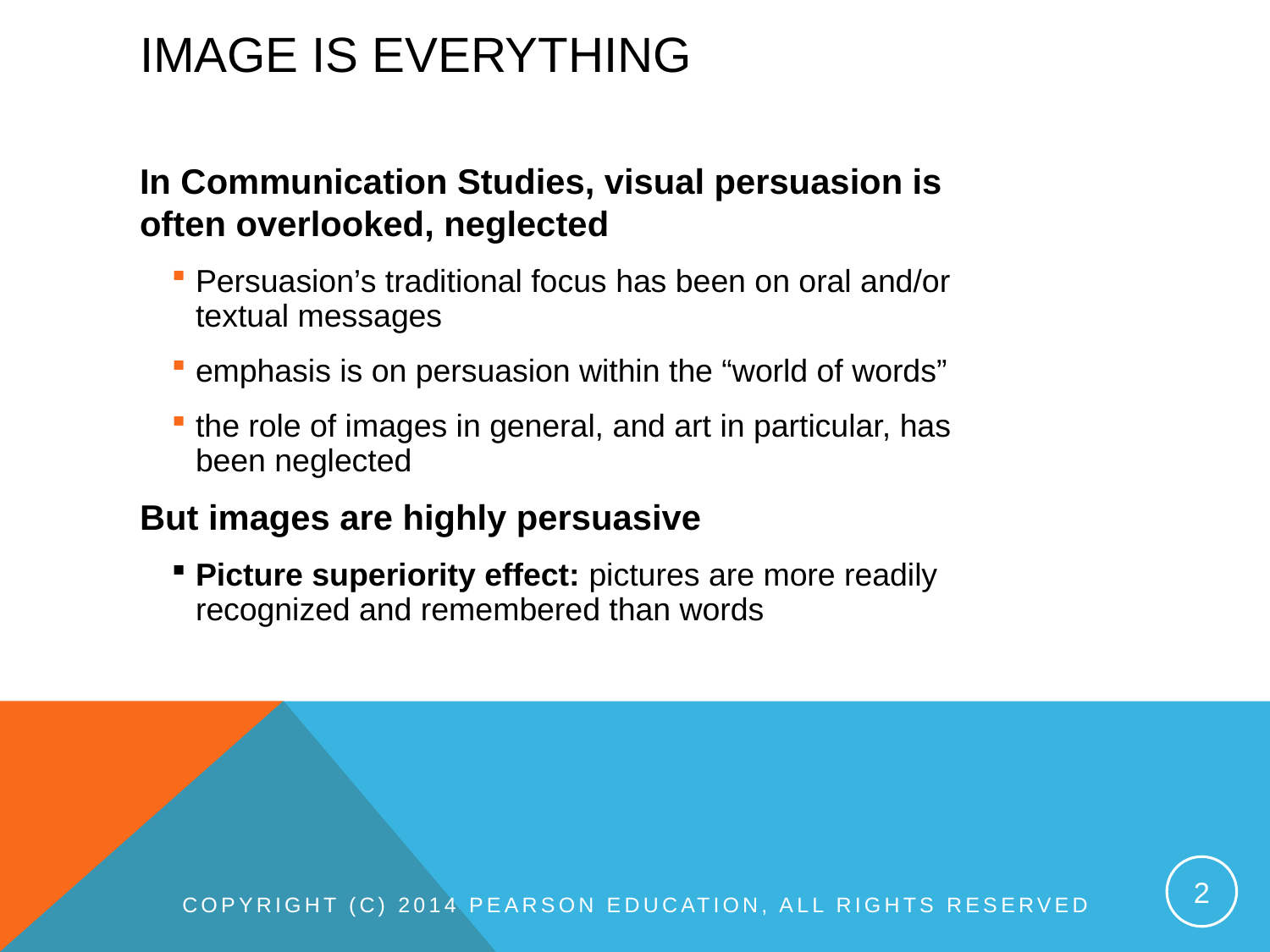

# iMAGE IS EVERYTHING
In Communication Studies, visual persuasion is often overlooked, neglected
Persuasion’s traditional focus has been on oral and/or textual messages
emphasis is on persuasion within the “world of words”
the role of images in general, and art in particular, has been neglected
But images are highly persuasive
Picture superiority effect: pictures are more readily recognized and remembered than words

2
Copyright (c) 2014 Pearson Education, All Rights Reserved